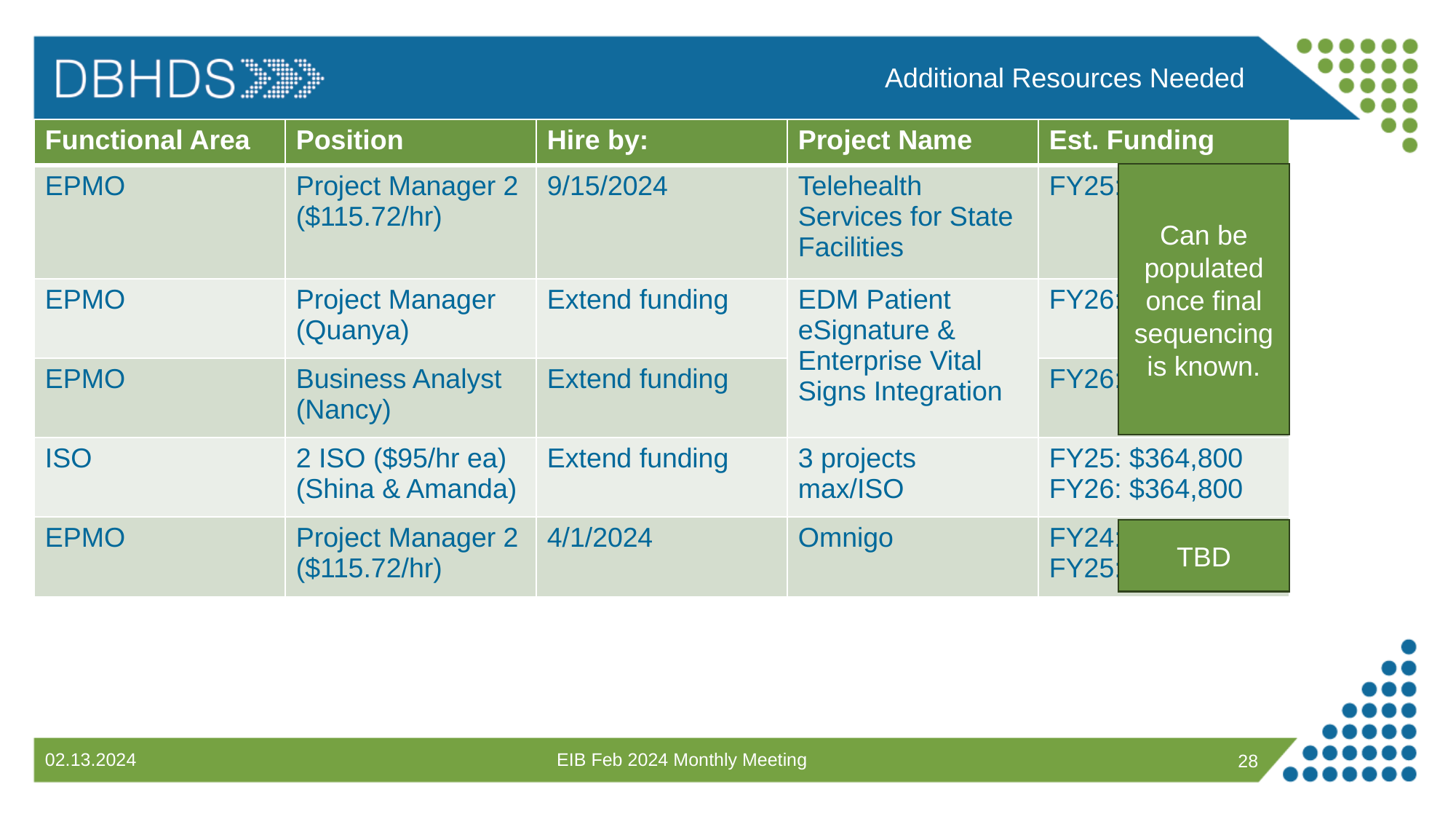

Additional Resources Needed
| Functional Area | Position | Hire by: | Project Name | Est. Funding |
| --- | --- | --- | --- | --- |
| EPMO | Project Manager 2 ($115.72/hr) | 9/15/2024 | Telehealth Services for State Facilities | FY25: |
| EPMO | Project Manager (Quanya) | Extend funding | EDM Patient eSignature & Enterprise Vital Signs Integration | FY26: |
| EPMO | Business Analyst (Nancy) | Extend funding |  | FY26: |
| ISO | 2 ISO ($95/hr ea) (Shina & Amanda) | Extend funding | 3 projects max/ISO | FY25: $364,800 FY26: $364,800 |
| EPMO | Project Manager 2 ($115.72/hr) | 4/1/2024 | Omnigo | FY24: FY25: |
Can be populated once final sequencing is known.
TBD
EIB Feb 2024 Monthly Meeting
02.13.2024
28